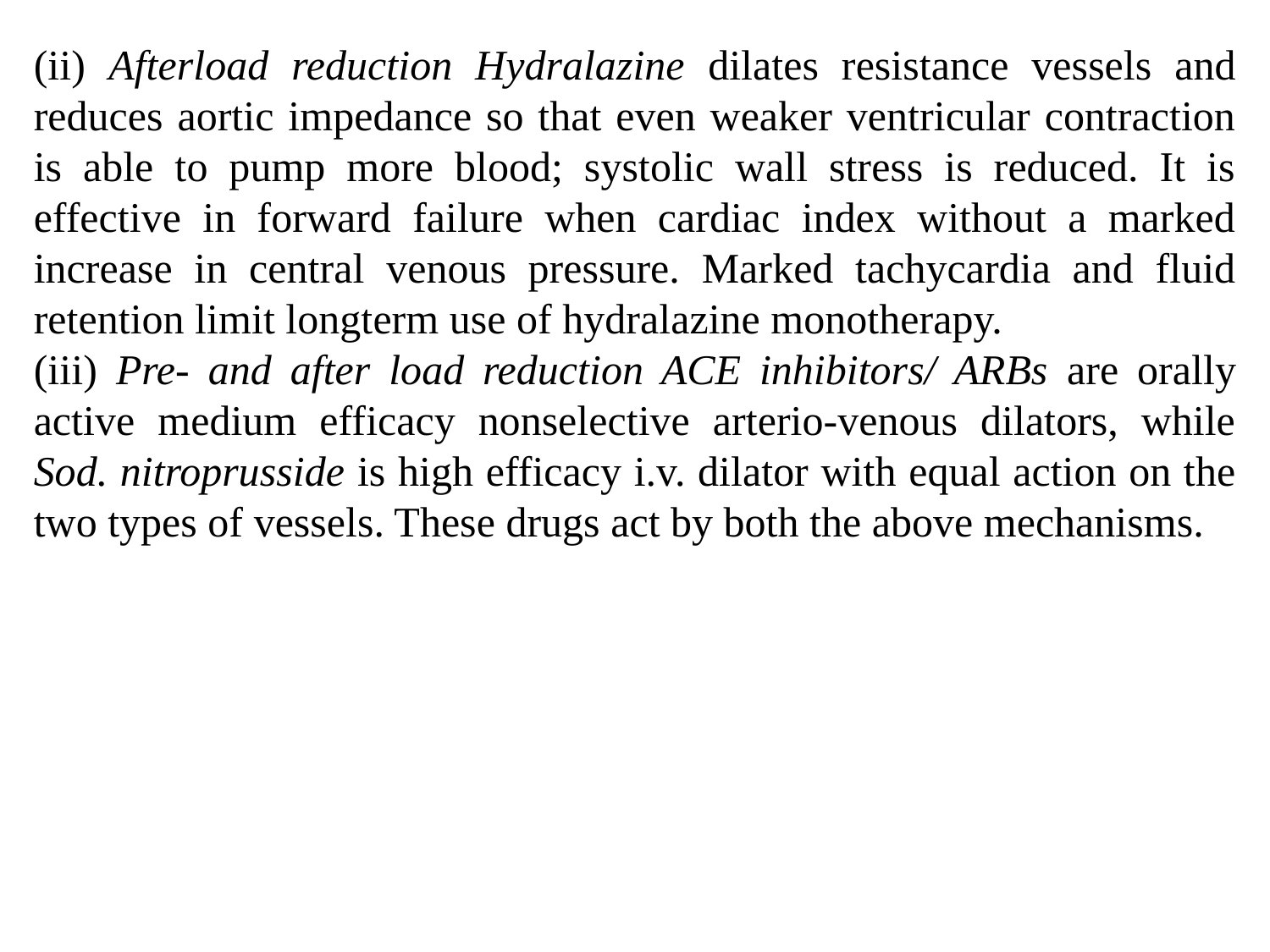

(ii) Afterload reduction Hydralazine dilates resistance vessels and reduces aortic impedance so that even weaker ventricular contraction is able to pump more blood; systolic wall stress is reduced. It is effective in forward failure when cardiac index without a marked increase in central venous pressure. Marked tachycardia and fluid retention limit longterm use of hydralazine monotherapy.
(iii) Pre- and after load reduction ACE inhibitors/ ARBs are orally active medium efficacy nonselective arterio-venous dilators, while Sod. nitroprusside is high efficacy i.v. dilator with equal action on the two types of vessels. These drugs act by both the above mechanisms.